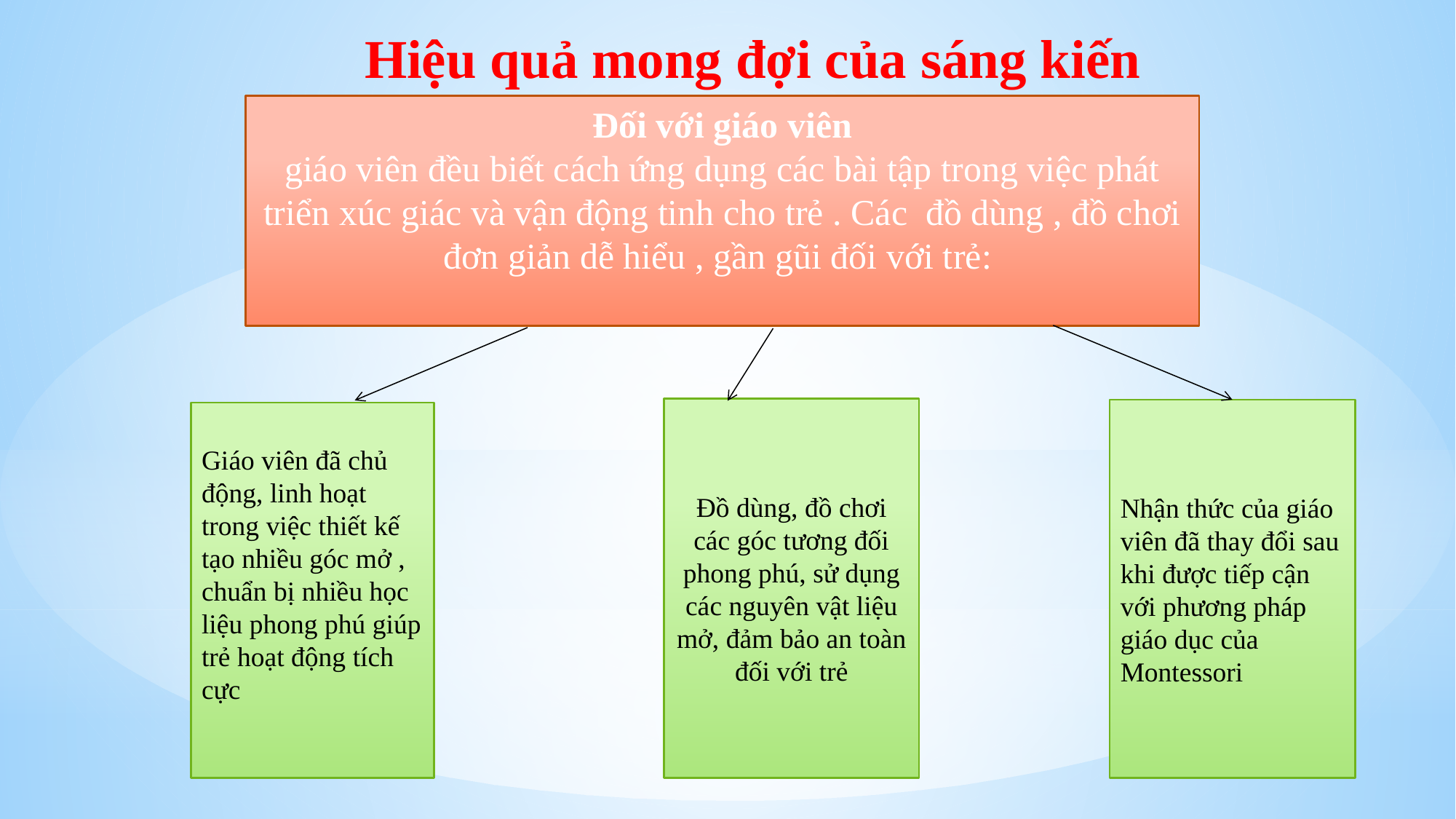

Hiệu quả mong đợi của sáng kiến
Đối với giáo viên
giáo viên đều biết cách ứng dụng các bài tập trong việc phát triển xúc giác và vận động tinh cho trẻ . Các  đồ dùng , đồ chơi đơn giản dễ hiểu , gần gũi đối với trẻ:

Đồ dùng, đồ chơi các góc tương đối phong phú, sử dụng các nguyên vật liệu mở, đảm bảo an toàn đối với trẻ
Nhận thức của giáo viên đã thay đổi sau khi được tiếp cận với phương pháp giáo dục của Montessori
Giáo viên đã chủ động, linh hoạt trong việc thiết kế tạo nhiều góc mở , chuẩn bị nhiều học liệu phong phú giúp trẻ hoạt động tích cực